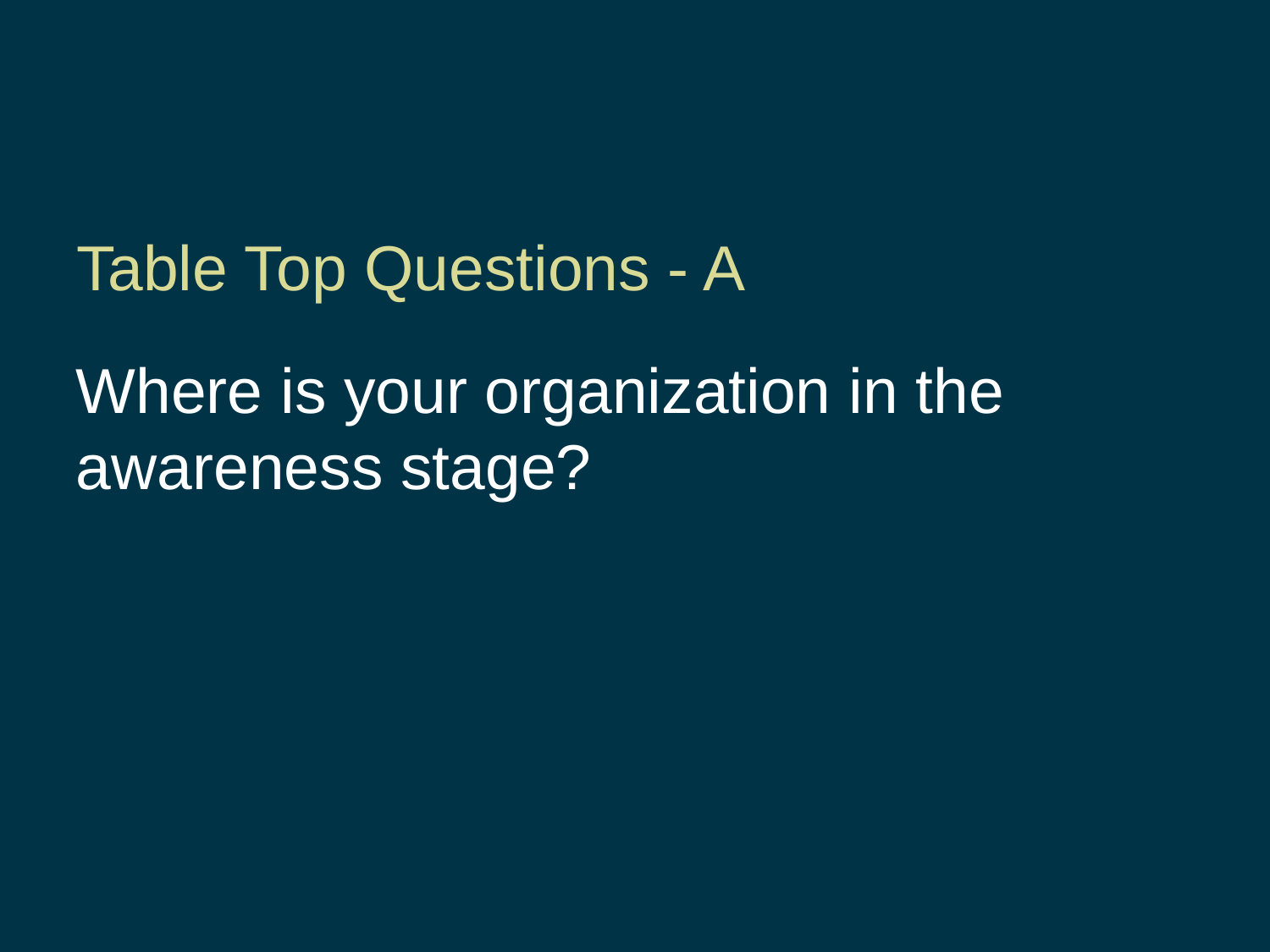

# Table Top Questions - A
Where is your organization in the awareness stage?